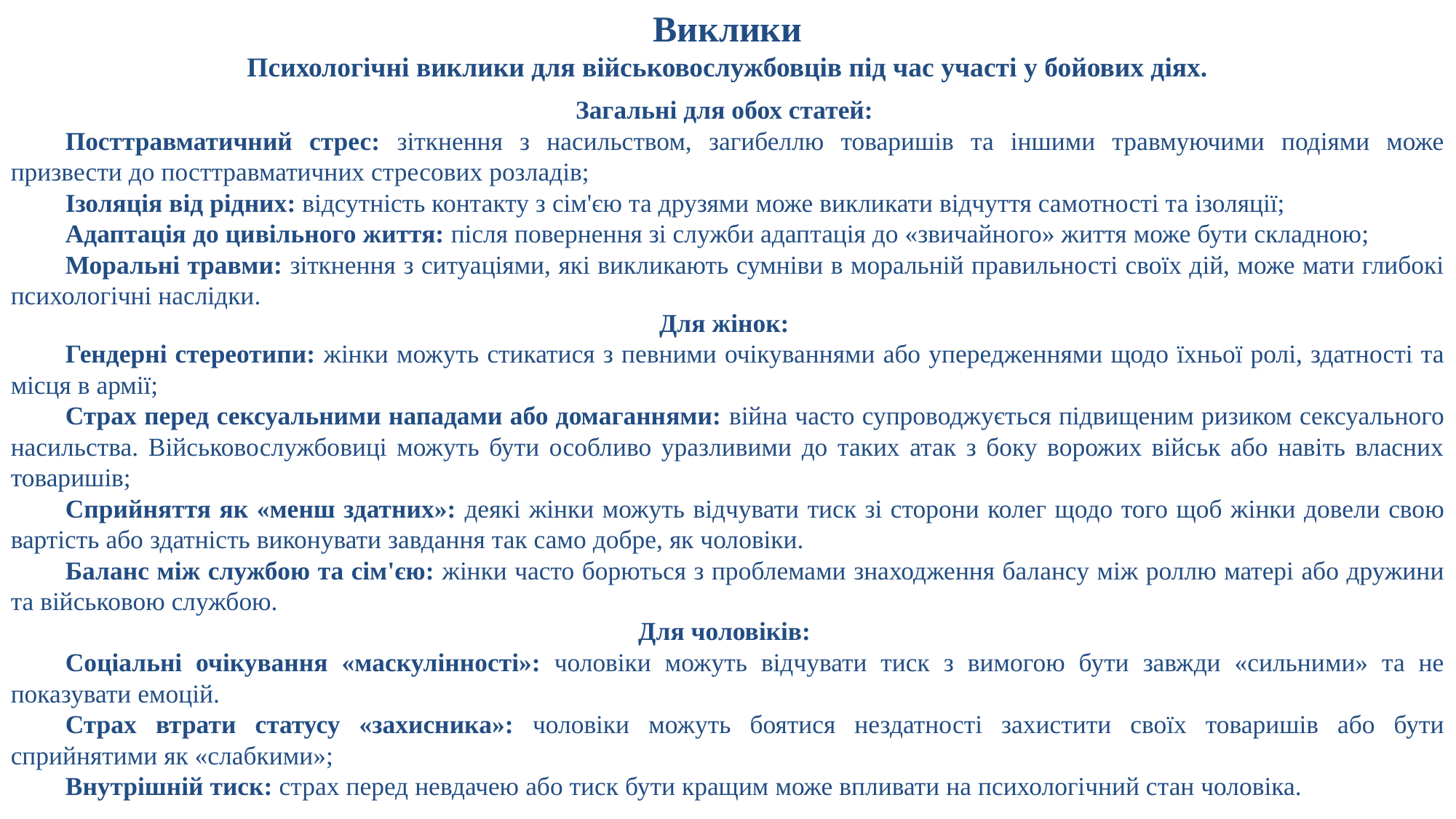

Виклики
Психологічні виклики для військовослужбовців під час участі у бойових діях.
Загальні для обох статей:
Посттравматичний стрес: зіткнення з насильством, загибеллю товаришів та іншими травмуючими подіями може призвести до посттравматичних стресових розладів;
Ізоляція від рідних: відсутність контакту з сім'єю та друзями може викликати відчуття самотності та ізоляції;
Адаптація до цивільного життя: після повернення зі служби адаптація до «звичайного» життя може бути складною;
Моральні травми: зіткнення з ситуаціями, які викликають сумніви в моральній правильності своїх дій, може мати глибокі психологічні наслідки.
Для жінок:
Гендерні стереотипи: жінки можуть стикатися з певними очікуваннями або упередженнями щодо їхньої ролі, здатності та місця в армії;
Страх перед сексуальними нападами або домаганнями: війна часто супроводжується підвищеним ризиком сексуального насильства. Військовослужбовиці можуть бути особливо уразливими до таких атак з боку ворожих військ або навіть власних товаришів;
Сприйняття як «менш здатних»: деякі жінки можуть відчувати тиск зі сторони колег щодо того щоб жінки довели свою вартість або здатність виконувати завдання так само добре, як чоловіки.
Баланс між службою та сім'єю: жінки часто борються з проблемами знаходження балансу між роллю матері або дружини та військовою службою.
Для чоловіків:
Соціальні очікування «маскулінності»: чоловіки можуть відчувати тиск з вимогою бути завжди «сильними» та не показувати емоцій.
Страх втрати статусу «захисника»: чоловіки можуть боятися нездатності захистити своїх товаришів або бути сприйнятими як «слабкими»;
Внутрішній тиск: страх перед невдачею або тиск бути кращим може впливати на психологічний стан чоловіка.